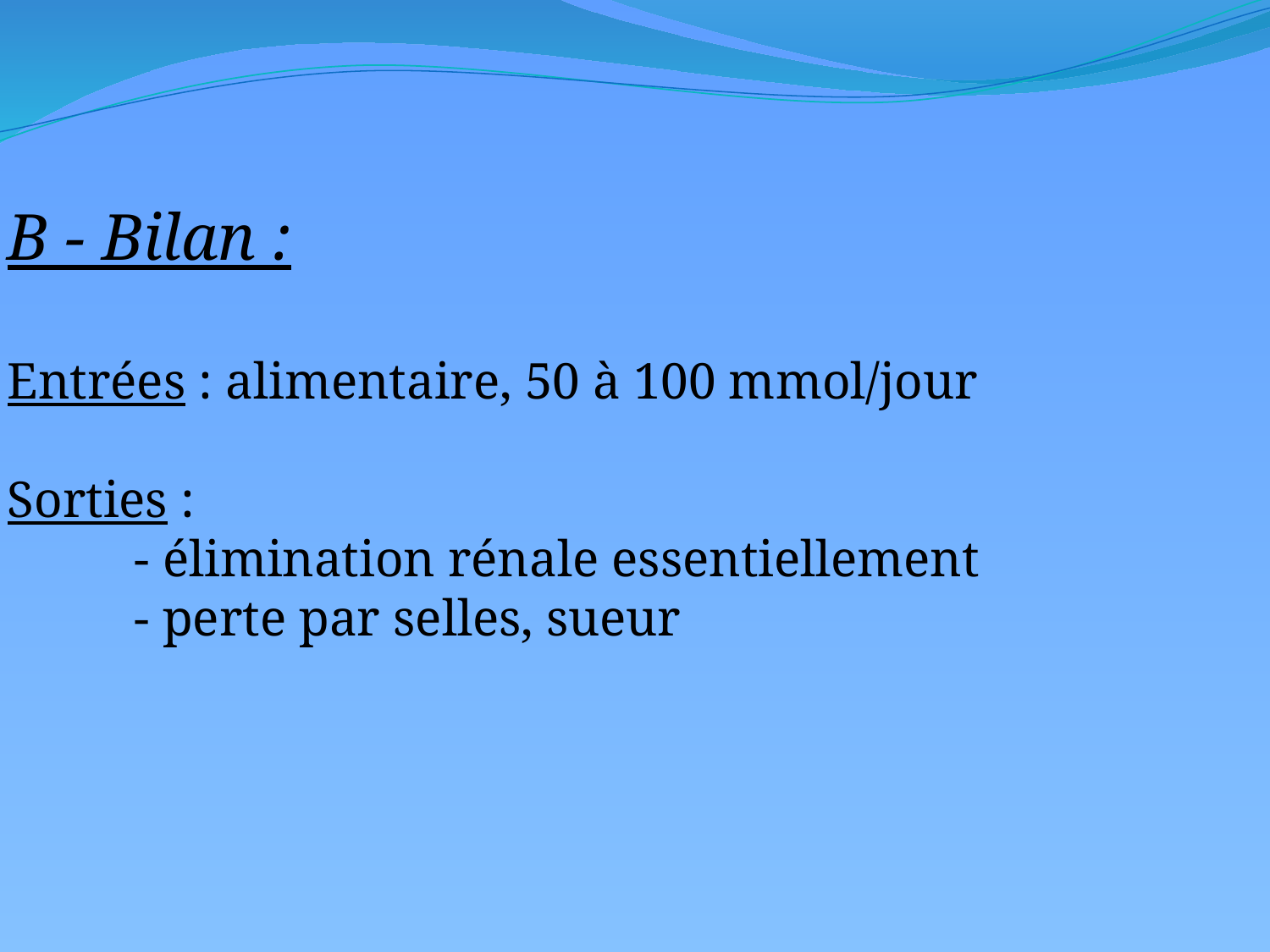

B - Bilan :

Entrées : alimentaire, 50 à 100 mmol/jour

Sorties :
	- élimination rénale essentiellement
	- perte par selles, sueur